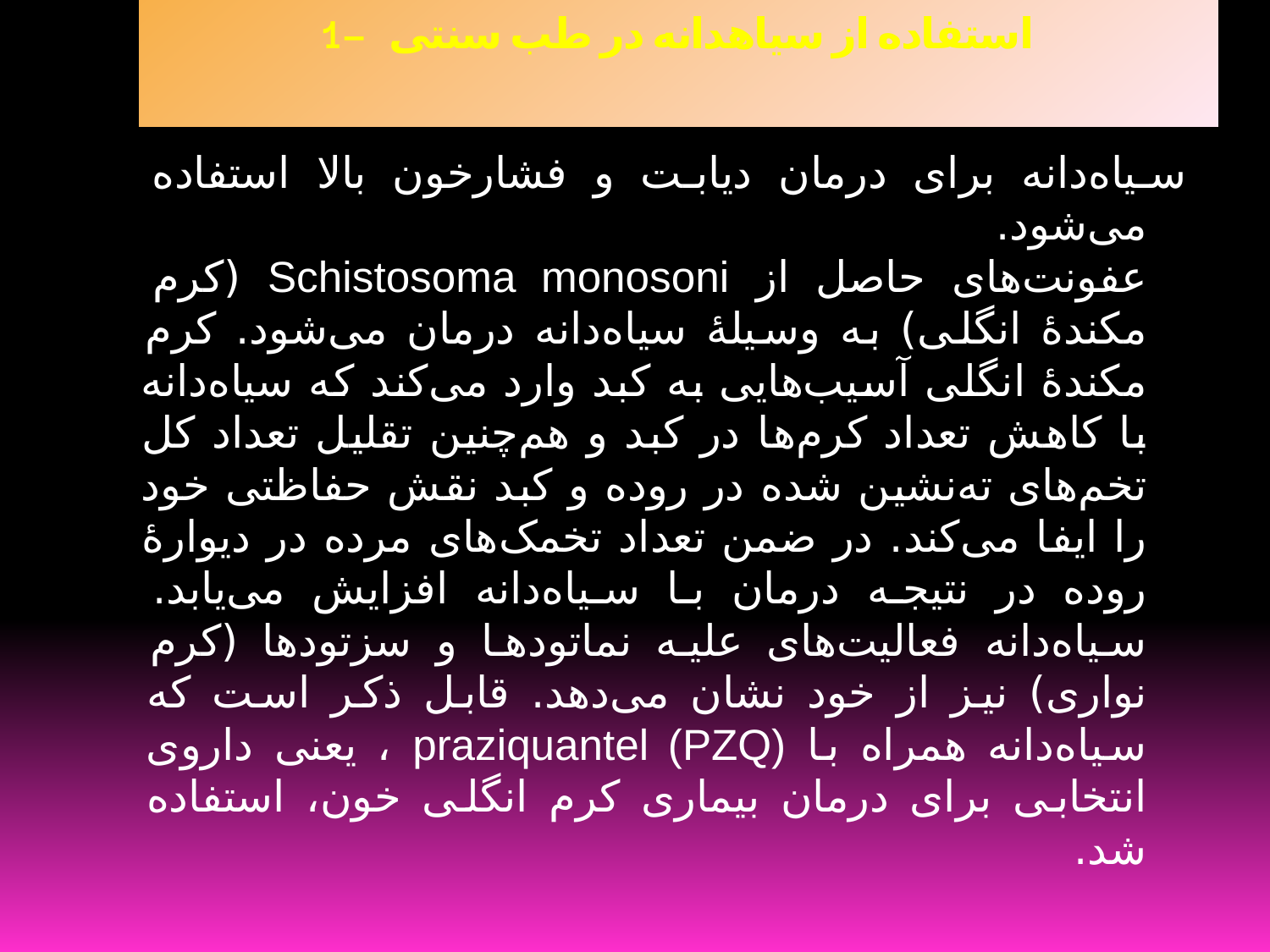

# 1- استفاده از سیاهدانه در طب سنتی
سیاه‌دانه برای درمان دیابت و فشارخون بالا استفاده می‌شود.
عفونت‌های حاصل از Schistosoma monosoni (کرم مکندۀ انگلی) به وسیلۀ سیاه‌دانه درمان می‌شود. کرم مکندۀ انگلی آسیب‌هایی به کبد وارد می‌کند که سیاه‌دانه با کاهش تعداد کرم‌ها در کبد و هم‌چنین تقلیل تعداد کل تخم‌های ته‌نشین شده در روده و کبد نقش حفاظتی خود را ایفا می‌کند. در ضمن تعداد تخمک‌های مرده در دیوارۀ روده در نتیجه درمان با سیاه‌دانه افزایش می‌یابد. سیاه‌دانه فعالیت‌های علیه نماتودها و سزتودها (کرم نواری) نیز از خود نشان می‌دهد. قابل ذکر است که سیاه‌دانه همراه با praziquantel (PZQ) ، یعنی داروی انتخابی برای درمان بیماری کرم انگلی خون، استفاده شد.